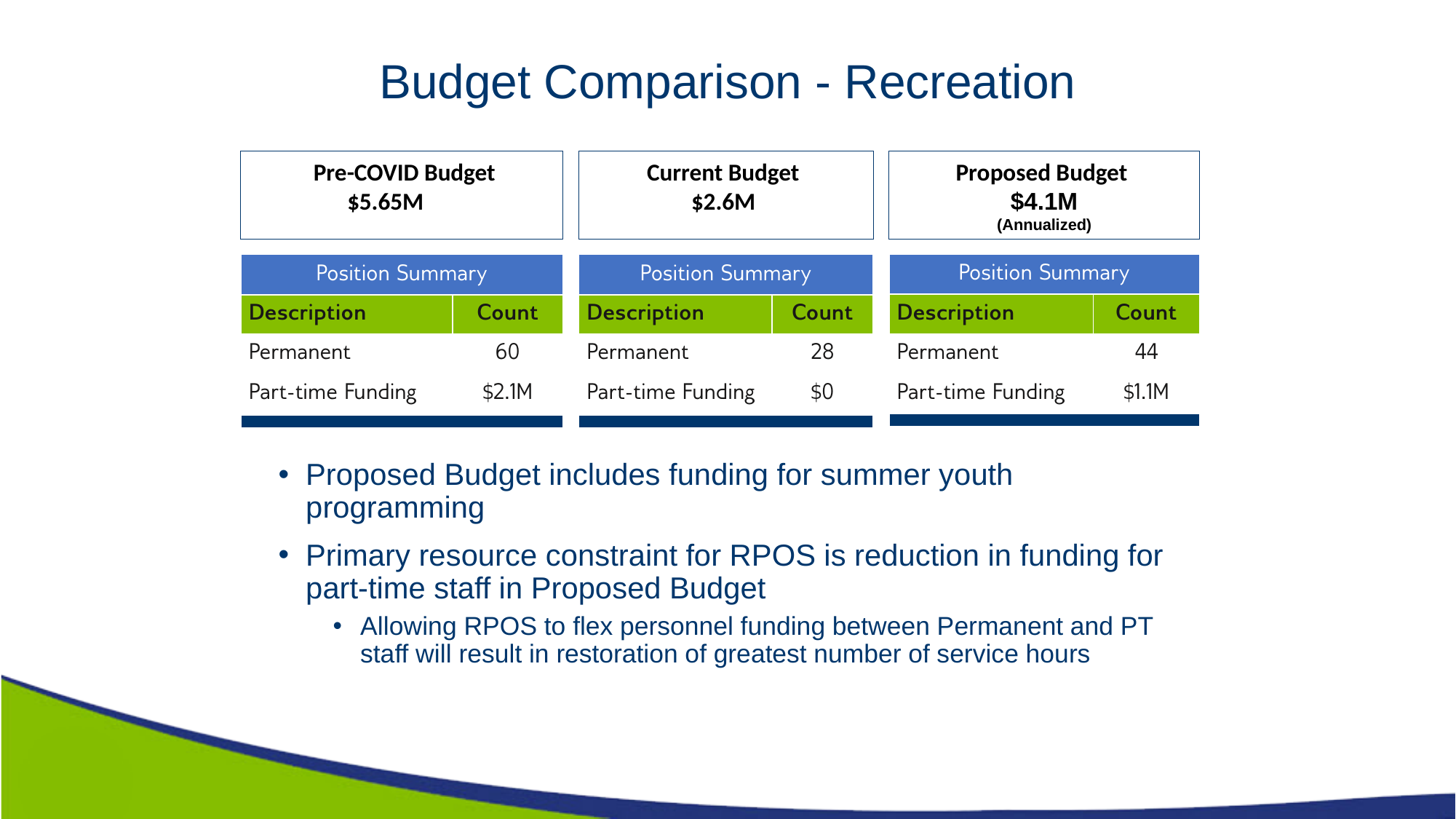

# Budget Comparison - Recreation
  Pre-COVID Budget
$5.65M

Current Budget
$2.6M

Proposed Budget
$4.1M
(Annualized)
| Position Summary |  |
| --- | --- |
| Description | Count |
| Permanent | 44 |
| Part-time Funding | $1.1M |
|  |  |
|  |  |
| Position Summary |  |
| --- | --- |
| Description | Count |
| Permanent | 28 |
| Part-time Funding | $0 |
|  |  |
|  |  |
| Position Summary |  |
| --- | --- |
| Description | Count |
| Permanent | 60 |
| Part-time Funding | $2.1M |
|  |  |
|  |  |
Proposed Budget includes funding for summer youth programming
Primary resource constraint for RPOS is reduction in funding for part-time staff in Proposed Budget
Allowing RPOS to flex personnel funding between Permanent and PT staff will result in restoration of greatest number of service hours